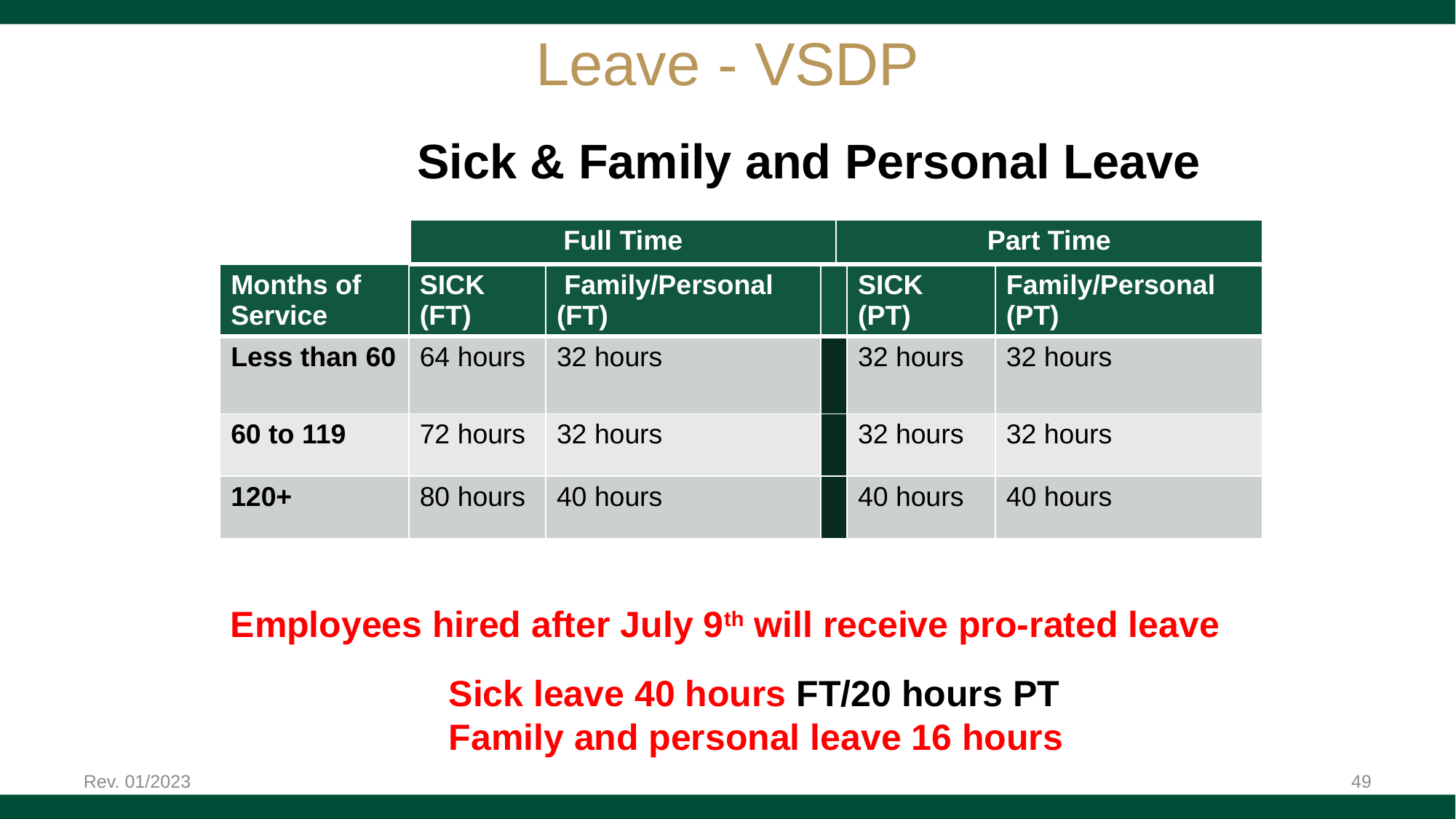

# Leave - VSDP
Sick & Family and Personal Leave
| Full Time | Part Time |
| --- | --- |
| Months of Service | SICK (FT) | Family/Personal (FT) |  | SICK (PT) | Family/Personal (PT) |
| --- | --- | --- | --- | --- | --- |
| Less than 60 | 64 hours | 32 hours |  | 32 hours | 32 hours |
| 60 to 119 | 72 hours | 32 hours |  | 32 hours | 32 hours |
| 120+ | 80 hours | 40 hours |  | 40 hours | 40 hours |
Employees hired after July 9th will receive pro-rated leave

		Sick leave 40 hours FT/20 hours PT
		Family and personal leave 16 hours
Rev. 01/2023
49